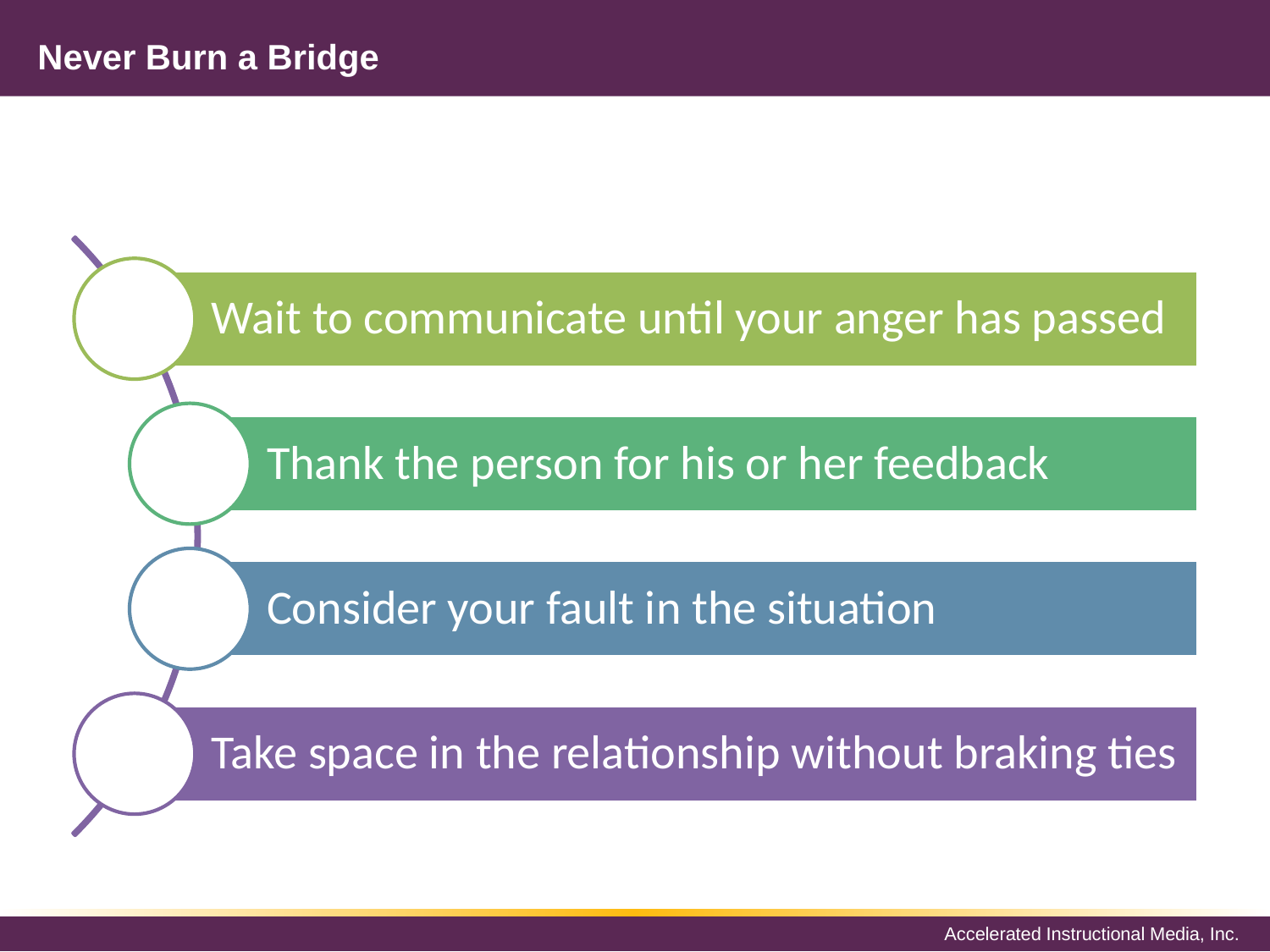

# Never Burn a Bridge

Wait to communicate until your anger has passed

Thank the person for his or her feedback

Consider your fault in the situation

Take space in the relationship without braking ties